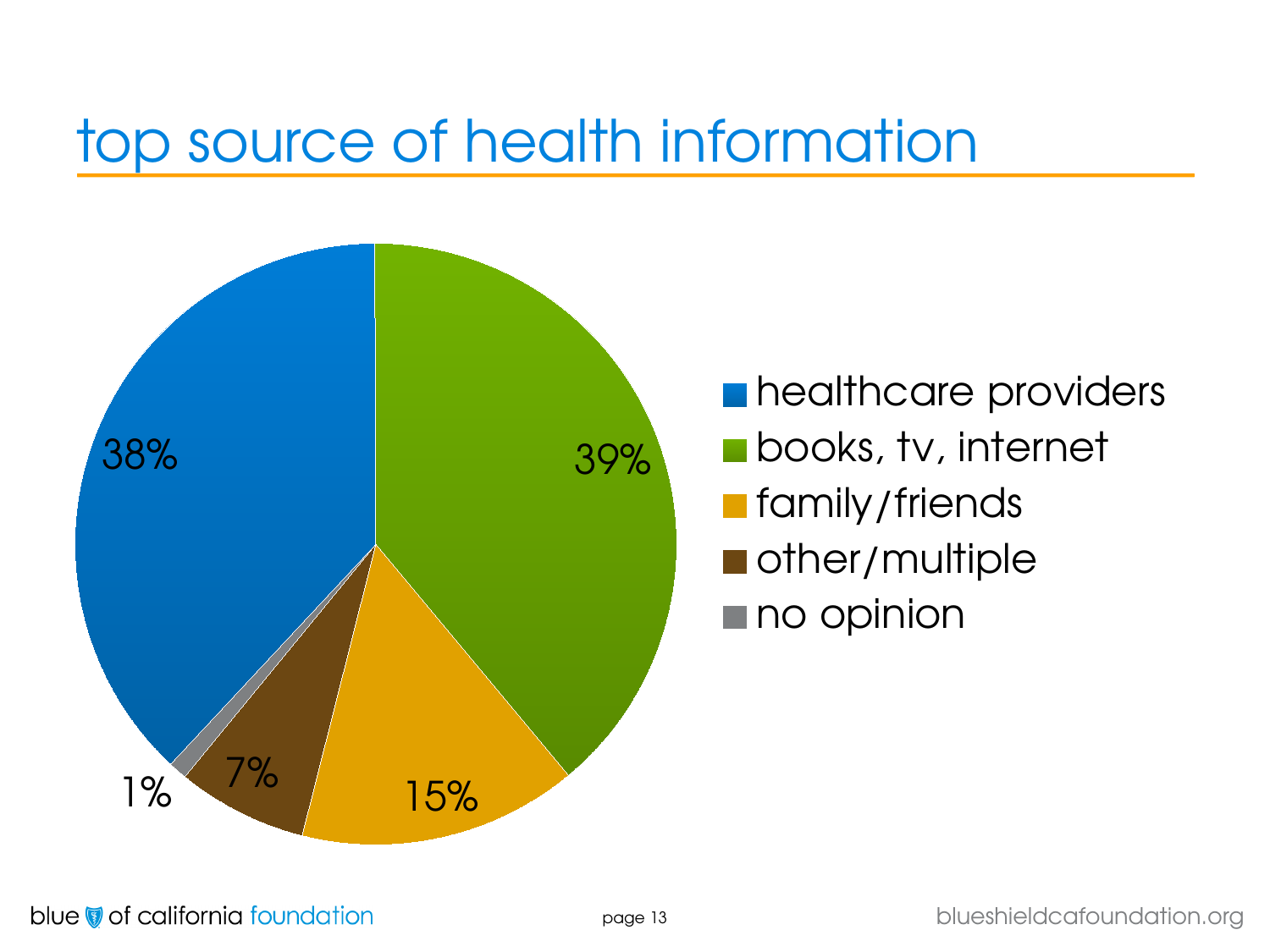

# top source of health information

### Chart

| Category | Sales |
|---|---|
| healthcare providers | 0.38 |
| books, tv, internet | 0.39 |
| family/friends | 0.15 |
| other/multiple | 0.07 |
| no opinion | 0.01 |
page 13